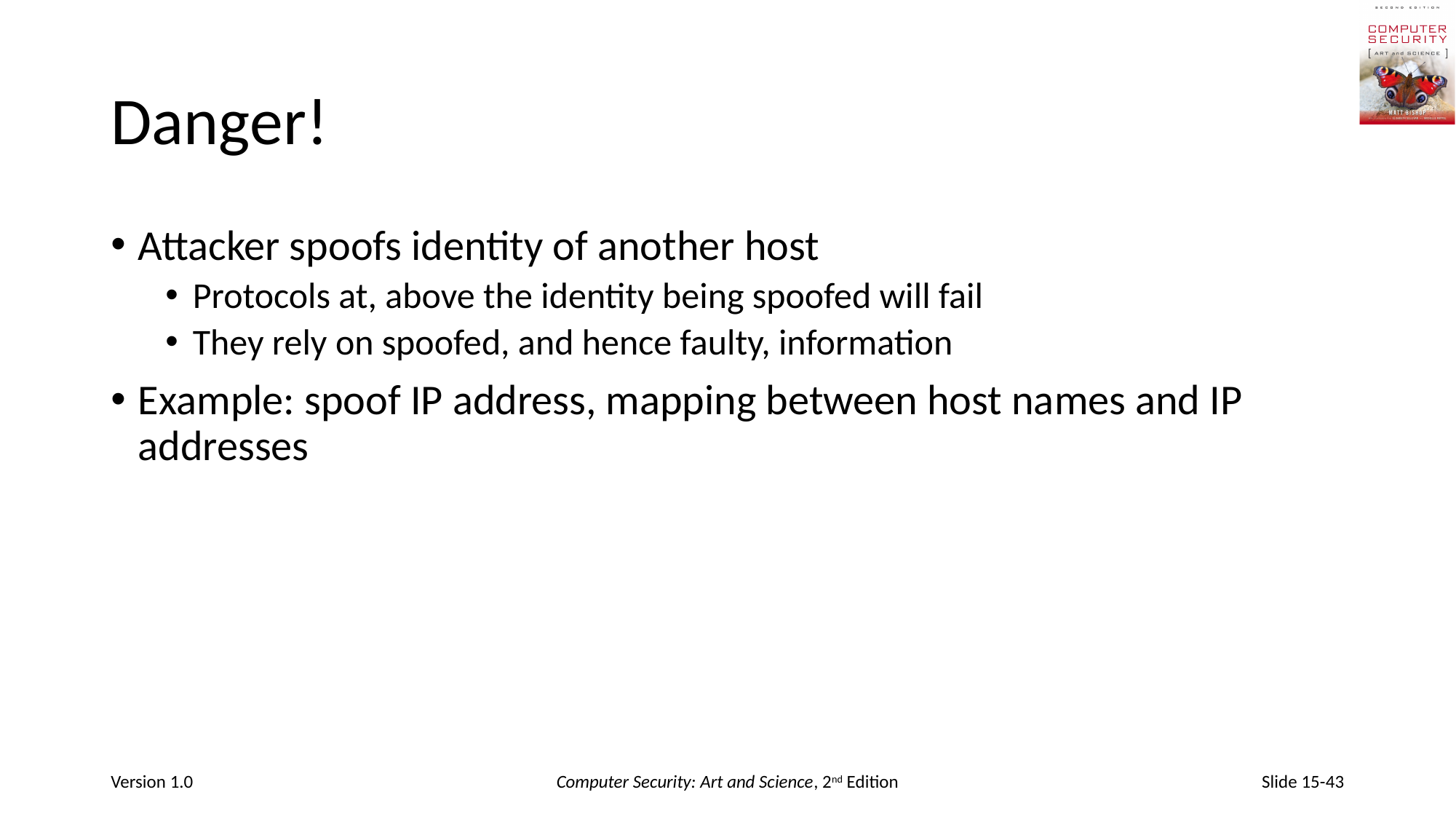

# Danger!
Attacker spoofs identity of another host
Protocols at, above the identity being spoofed will fail
They rely on spoofed, and hence faulty, information
Example: spoof IP address, mapping between host names and IP addresses
Version 1.0
Computer Security: Art and Science, 2nd Edition
Slide 15-43